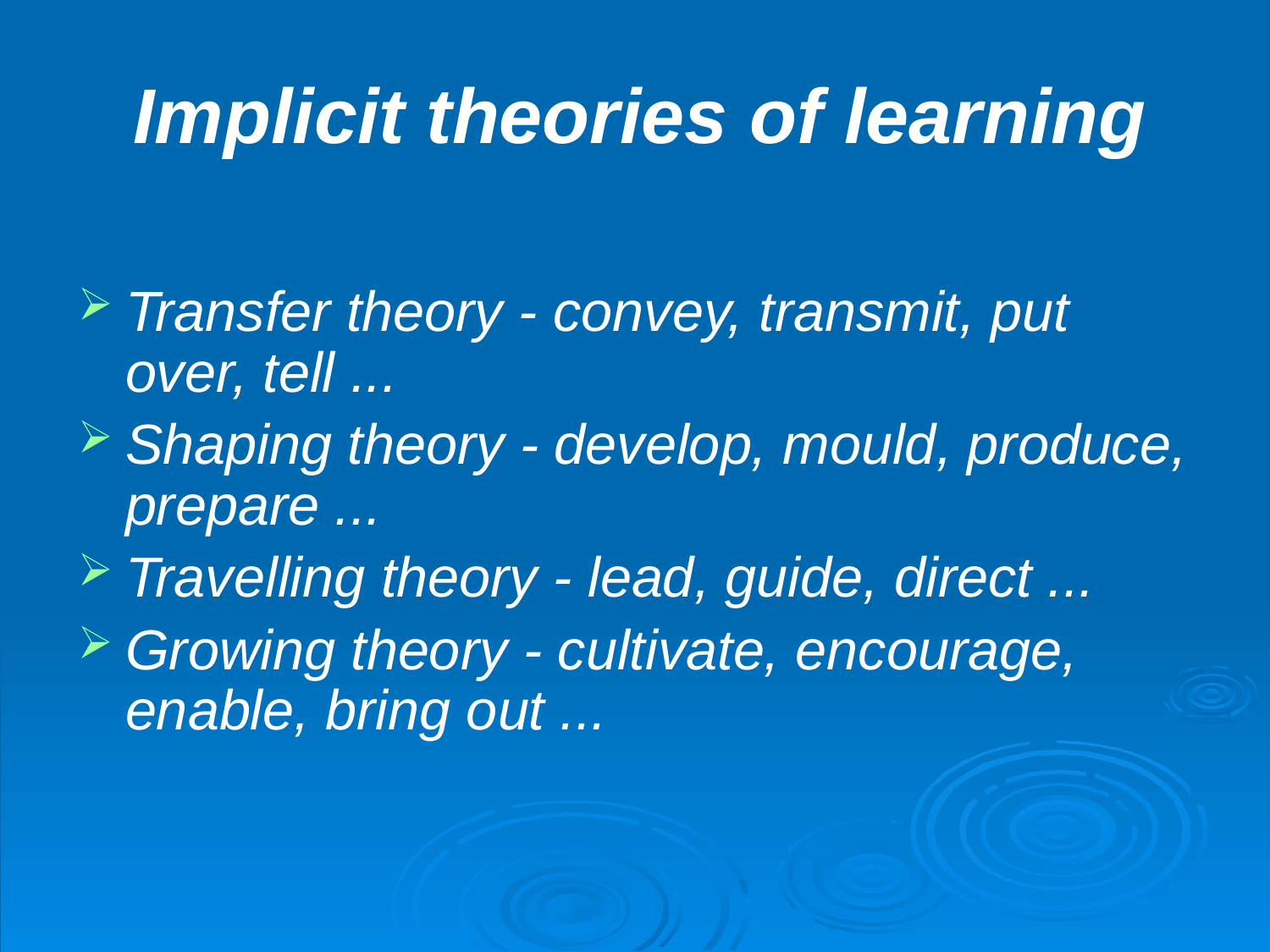

# Implicit theories of learning
Transfer theory - convey, transmit, put over, tell ...
Shaping theory - develop, mould, produce, prepare ...
Travelling theory - lead, guide, direct ...
Growing theory - cultivate, encourage, enable, bring out ...